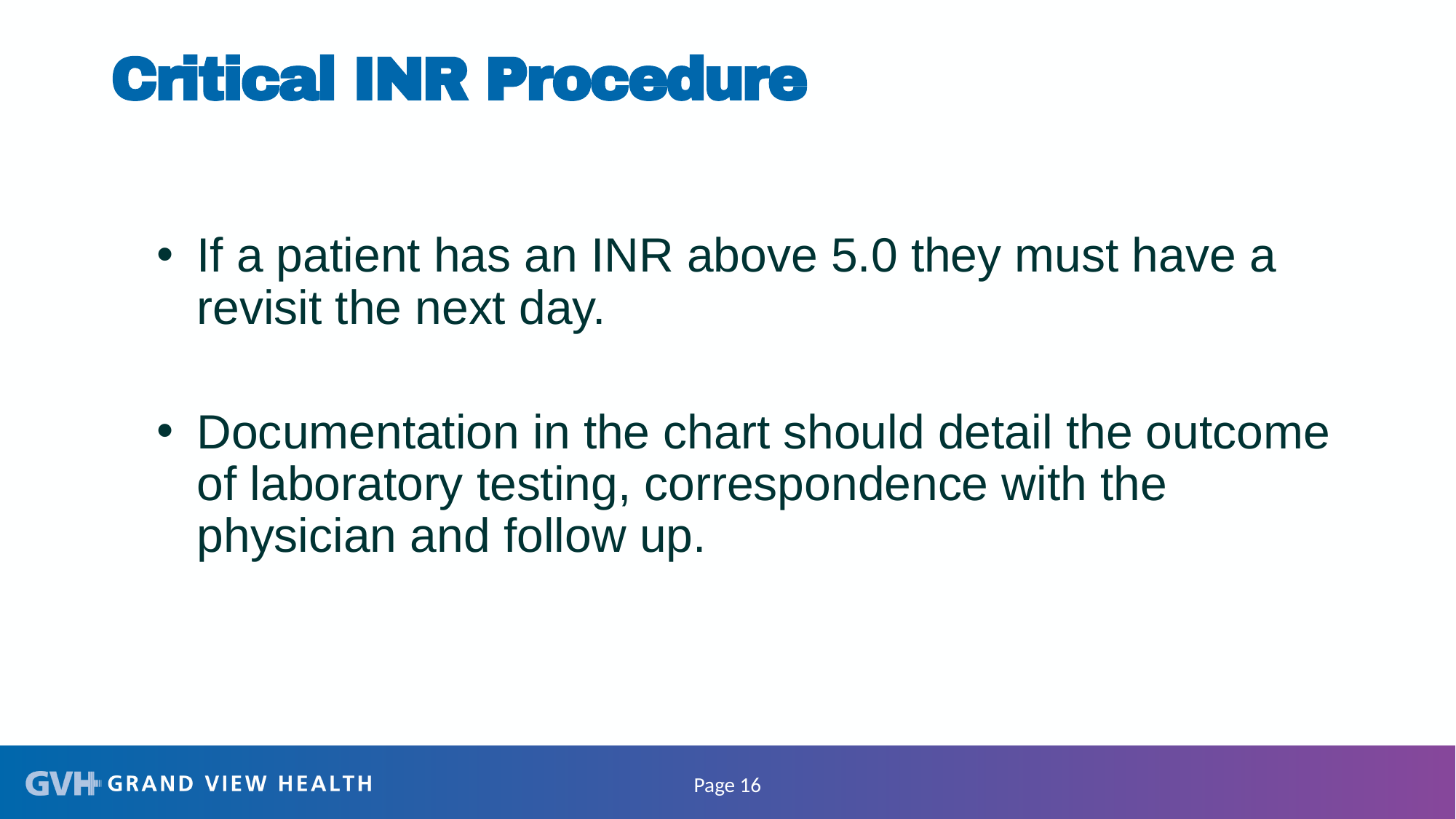

# Critical INR Procedure
If a patient has an INR above 5.0 they must have a revisit the next day.
Documentation in the chart should detail the outcome of laboratory testing, correspondence with the physician and follow up.